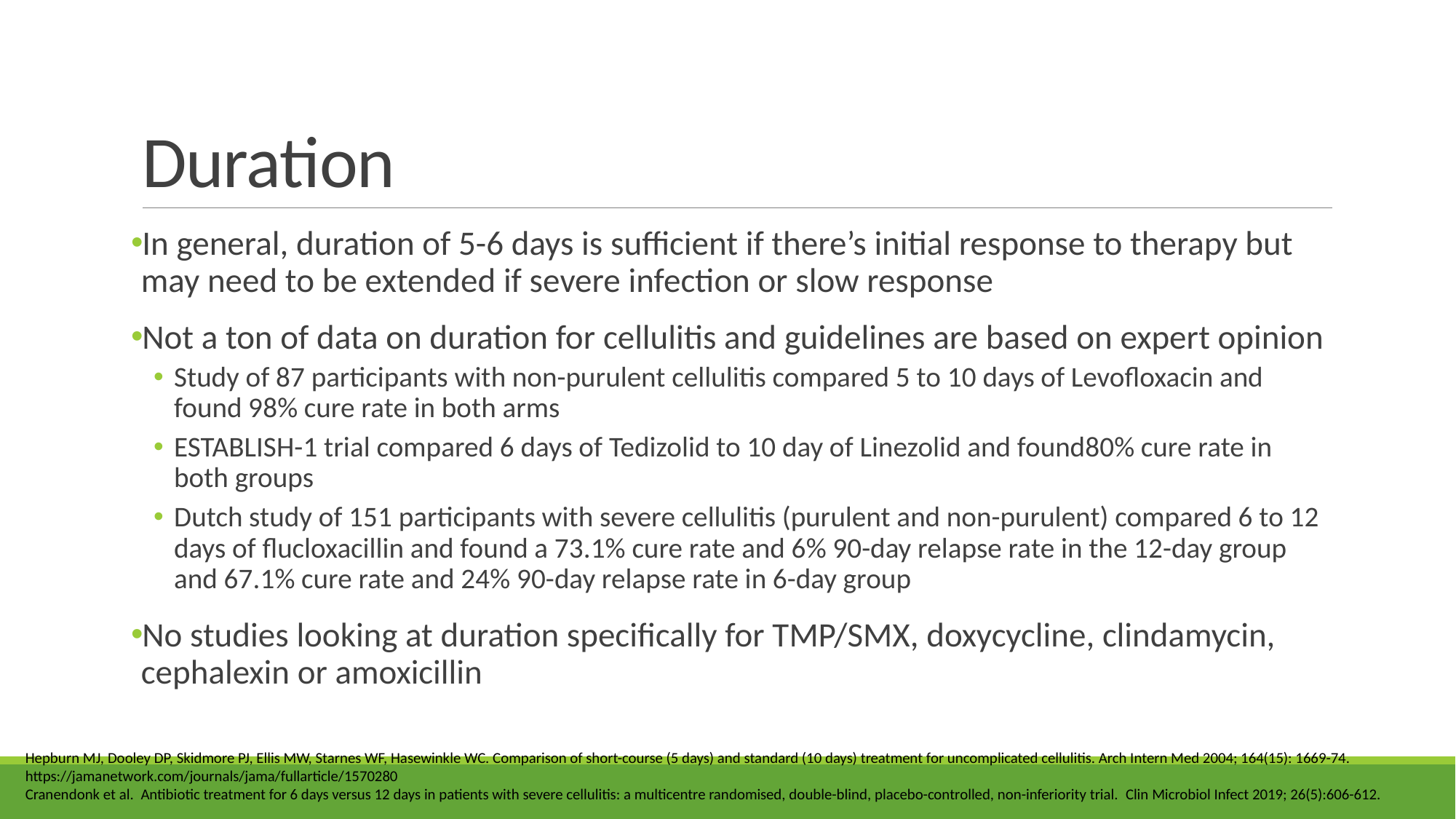

# Duration
In general, duration of 5-6 days is sufficient if there’s initial response to therapy but may need to be extended if severe infection or slow response
Not a ton of data on duration for cellulitis and guidelines are based on expert opinion
Study of 87 participants with non-purulent cellulitis compared 5 to 10 days of Levofloxacin and found 98% cure rate in both arms
ESTABLISH-1 trial compared 6 days of Tedizolid to 10 day of Linezolid and found80% cure rate in both groups
Dutch study of 151 participants with severe cellulitis (purulent and non-purulent) compared 6 to 12 days of flucloxacillin and found a 73.1% cure rate and 6% 90-day relapse rate in the 12-day group and 67.1% cure rate and 24% 90-day relapse rate in 6-day group
No studies looking at duration specifically for TMP/SMX, doxycycline, clindamycin, cephalexin or amoxicillin

Hepburn MJ, Dooley DP, Skidmore PJ, Ellis MW, Starnes WF, Hasewinkle WC. Comparison of short-course (5 days) and standard (10 days) treatment for uncomplicated cellulitis. Arch Intern Med 2004; 164(15): 1669-74.
https://jamanetwork.com/journals/jama/fullarticle/1570280
Cranendonk et al.  Antibiotic treatment for 6 days versus 12 days in patients with severe cellulitis: a multicentre randomised, double-blind, placebo-controlled, non-inferiority trial.  Clin Microbiol Infect 2019; 26(5):606-612.